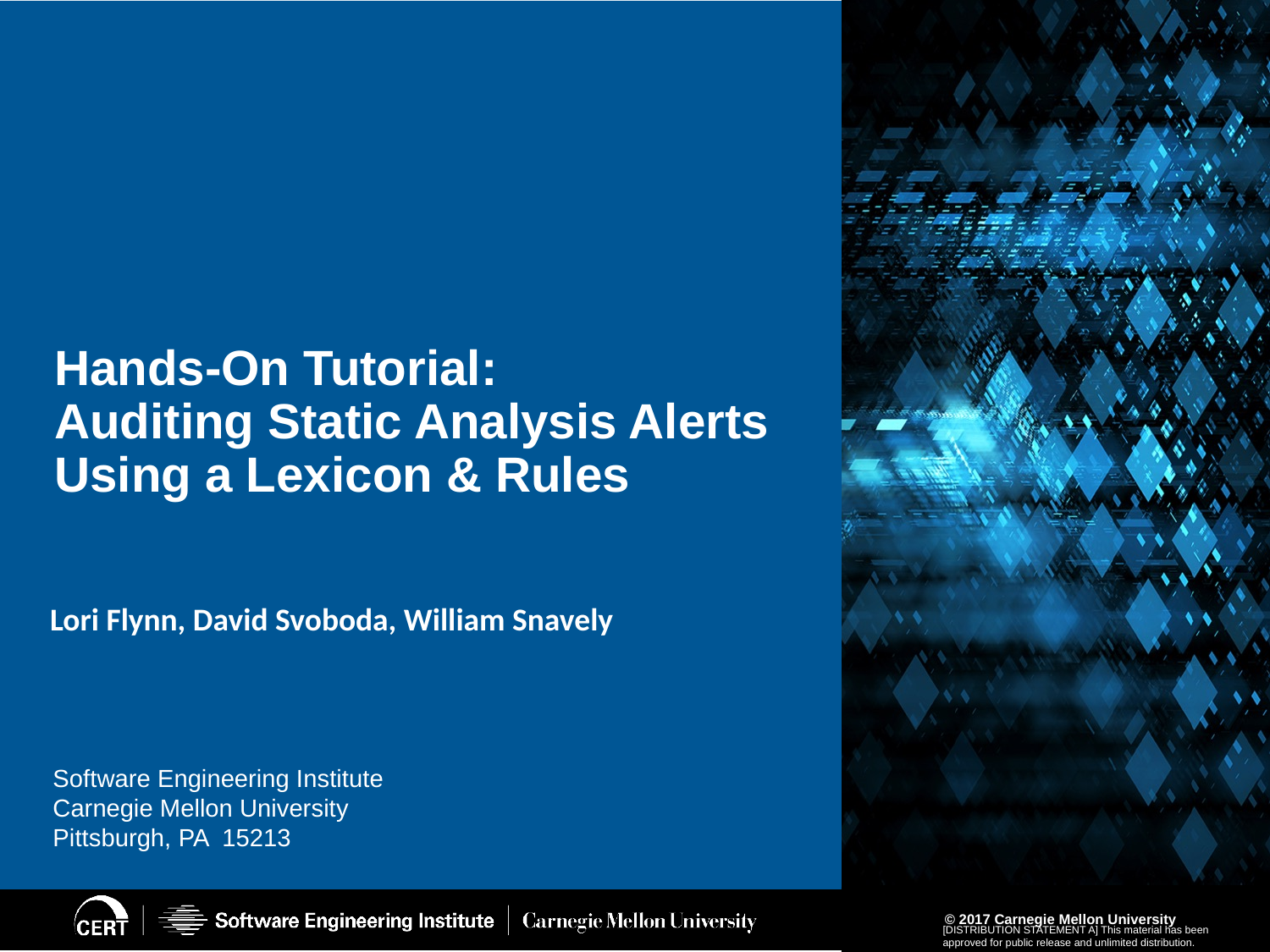

# Hands-On Tutorial: Auditing Static Analysis Alerts Using a Lexicon & Rules
Lori Flynn, David Svoboda, William Snavely